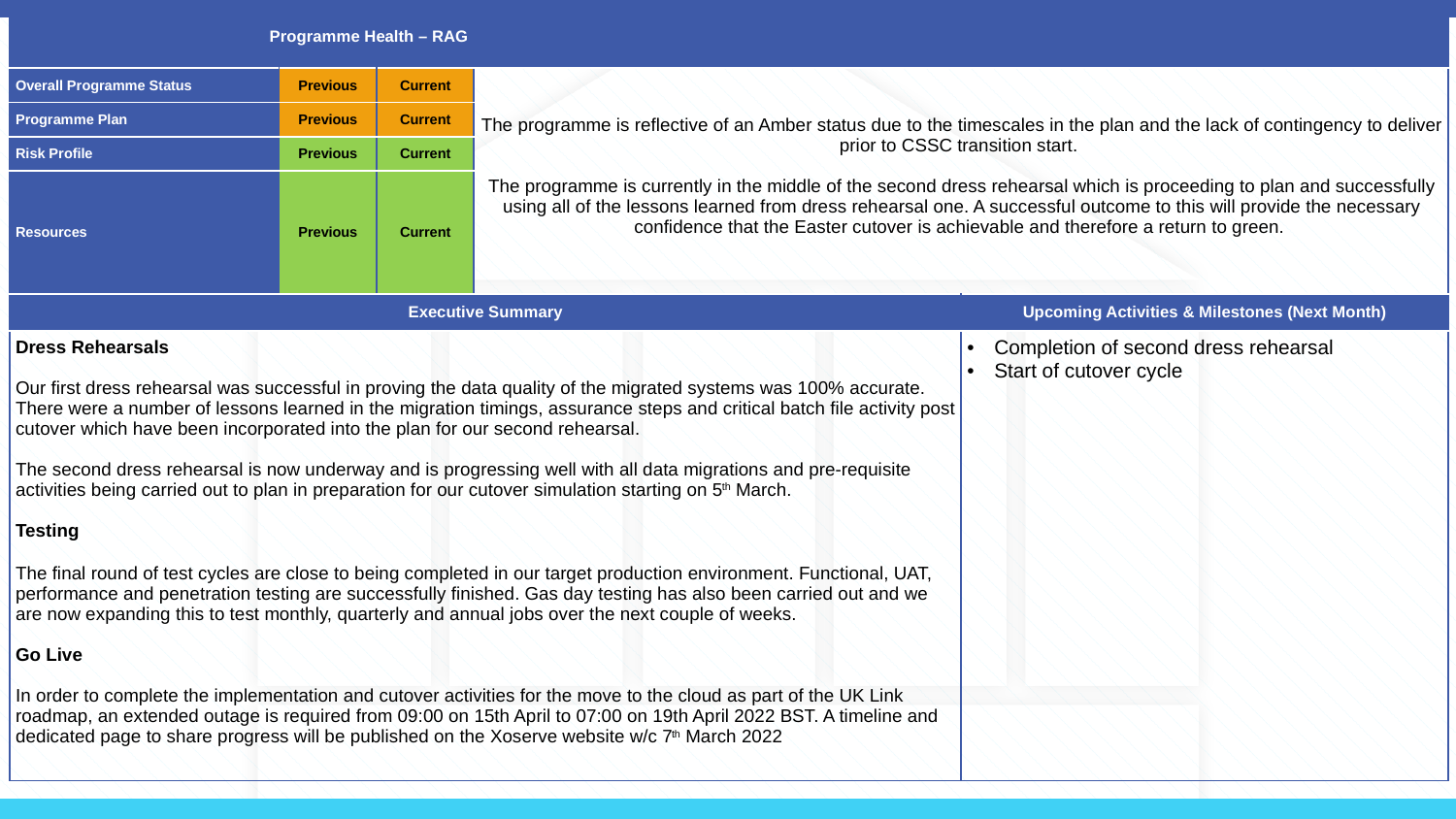

| Programme Health – RAG |  |  |  |  |
| --- | --- | --- | --- | --- |
| Overall Programme Status | Previous | Current | The programme is reflective of an Amber status due to the timescales in the plan and the lack of contingency to deliver prior to CSSC transition start. The programme is currently in the middle of the second dress rehearsal which is proceeding to plan and successfully using all of the lessons learned from dress rehearsal one. A successful outcome to this will provide the necessary confidence that the Easter cutover is achievable and therefore a return to green. |  |
| Programme Plan | Previous | Current |  |  |
| Risk Profile | Previous | Current |  |  |
| Resources | Previous | Current |  |  |
| Executive Summary |  |  |  | Upcoming Activities & Milestones (Next Month) |
| Dress Rehearsals Our first dress rehearsal was successful in proving the data quality of the migrated systems was 100% accurate. There were a number of lessons learned in the migration timings, assurance steps and critical batch file activity post cutover which have been incorporated into the plan for our second rehearsal. The second dress rehearsal is now underway and is progressing well with all data migrations and pre-requisite activities being carried out to plan in preparation for our cutover simulation starting on 5th March. Testing The final round of test cycles are close to being completed in our target production environment. Functional, UAT, performance and penetration testing are successfully finished. Gas day testing has also been carried out and we are now expanding this to test monthly, quarterly and annual jobs over the next couple of weeks. Go Live In order to complete the implementation and cutover activities for the move to the cloud as part of the UK Link roadmap, an extended outage is required from 09:00 on 15th April to 07:00 on 19th April 2022 BST. A timeline and dedicated page to share progress will be published on the Xoserve website w/c 7th March 2022 |  |  |  | Completion of second dress rehearsal Start of cutover cycle |
e